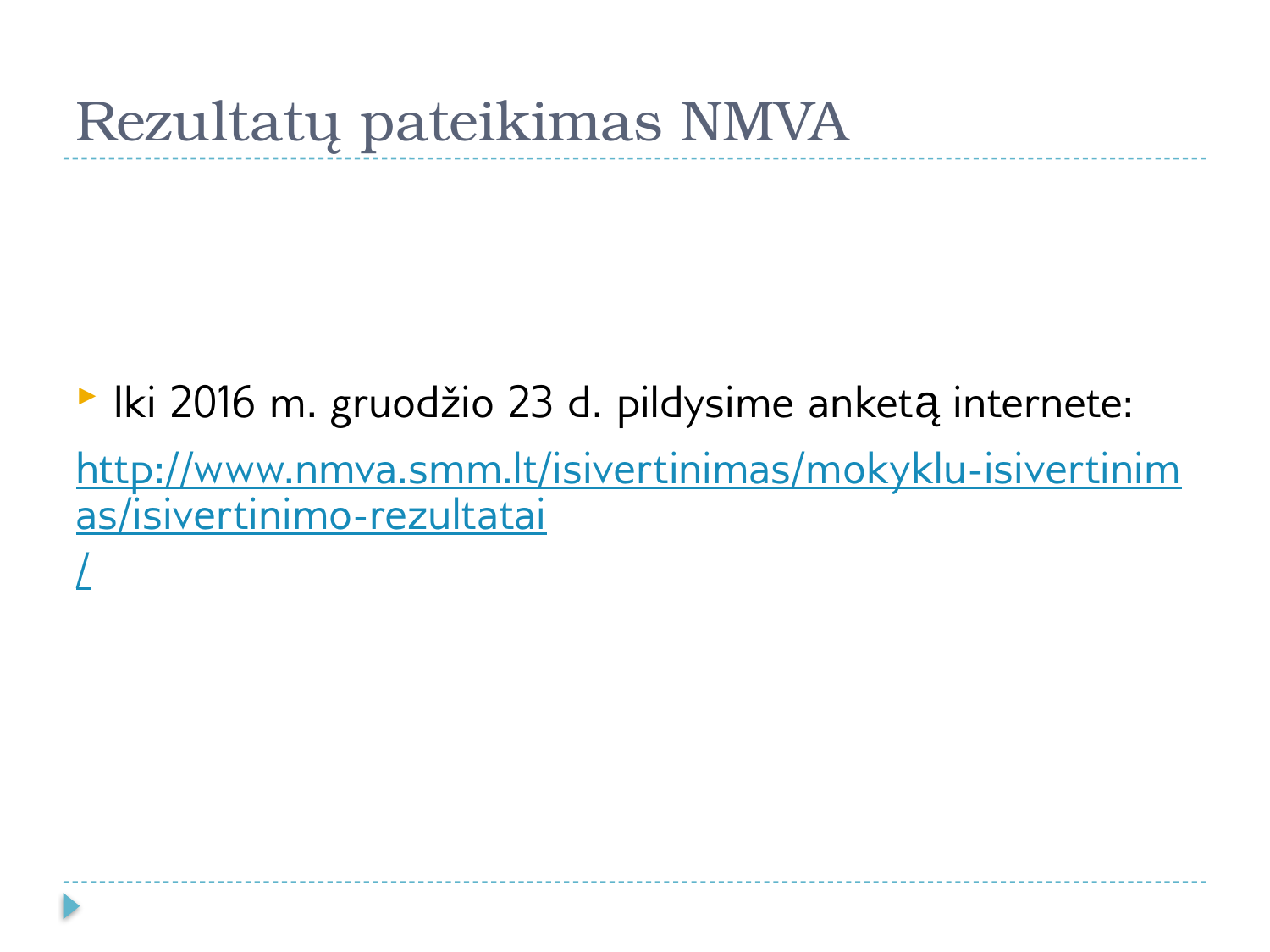

# Rezultatų pateikimas NMVA

Iki 2016 m. gruodžio 23 d. pildysime anketą internete:
http://www.nmva.smm.lt/isivertinimas/mokyklu-isivertinimas/isivertinimo-rezultatai/